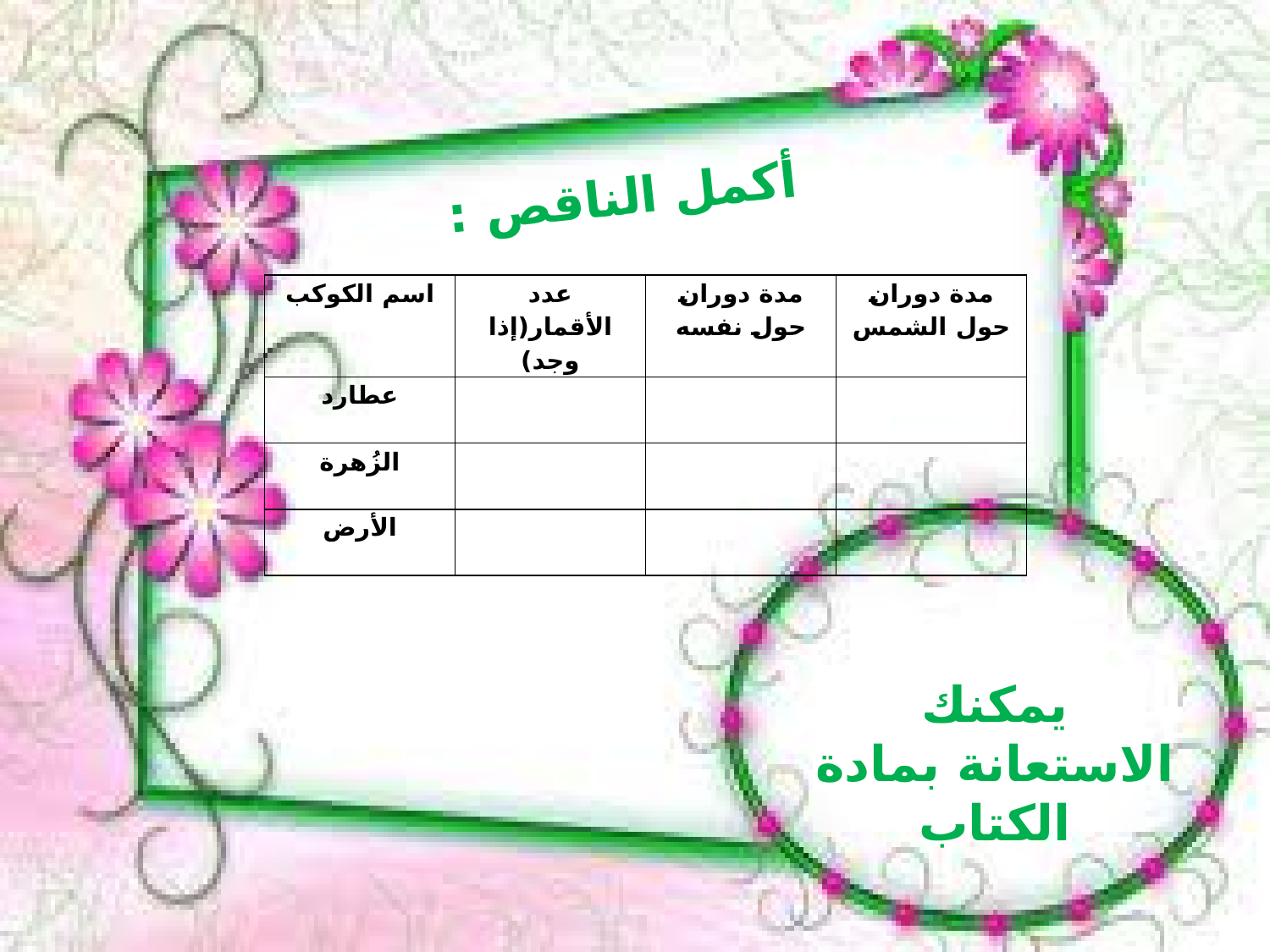

أكمل الناقص :
| اسم الكوكب | عدد الأقمار(إذا وجد) | مدة دوران حول نفسه | مدة دوران حول الشمس |
| --- | --- | --- | --- |
| عطارد |  |  |  |
| الزُهرة |  |  |  |
| الأرض |  |  |  |
يمكنك الاستعانة بمادة الكتاب